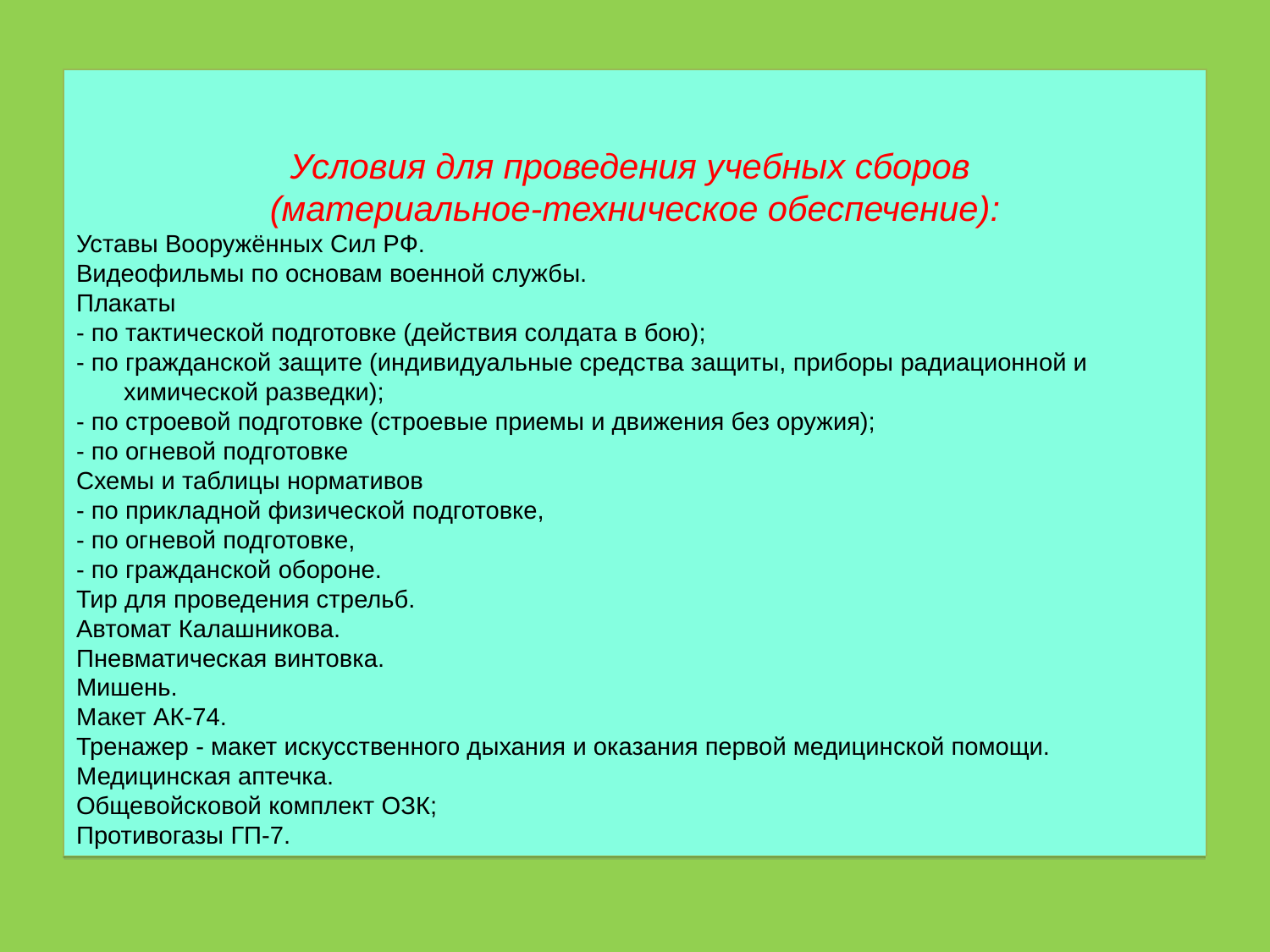

Условия для проведения учебных сборов
(материальное-техническое обеспечение):
Уставы Вооружённых Сил РФ.
Видеофильмы по основам военной службы.
Плакаты
- по тактической подготовке (действия солдата в бою);
- по гражданской защите (индивидуальные средства защиты, приборы радиационной и химической разведки);
- по строевой подготовке (строевые приемы и движения без оружия);
- по огневой подготовке
Схемы и таблицы нормативов
- по прикладной физической подготовке,
- по огневой подготовке,
- по гражданской обороне.
Тир для проведения стрельб.
Автомат Калашникова.
Пневматическая винтовка.
Мишень.
Макет АК-74.
Тренажер - макет искусственного дыхания и оказания первой медицинской помощи.
Медицинская аптечка.
Общевойсковой комплект ОЗК;
Противогазы ГП-7.